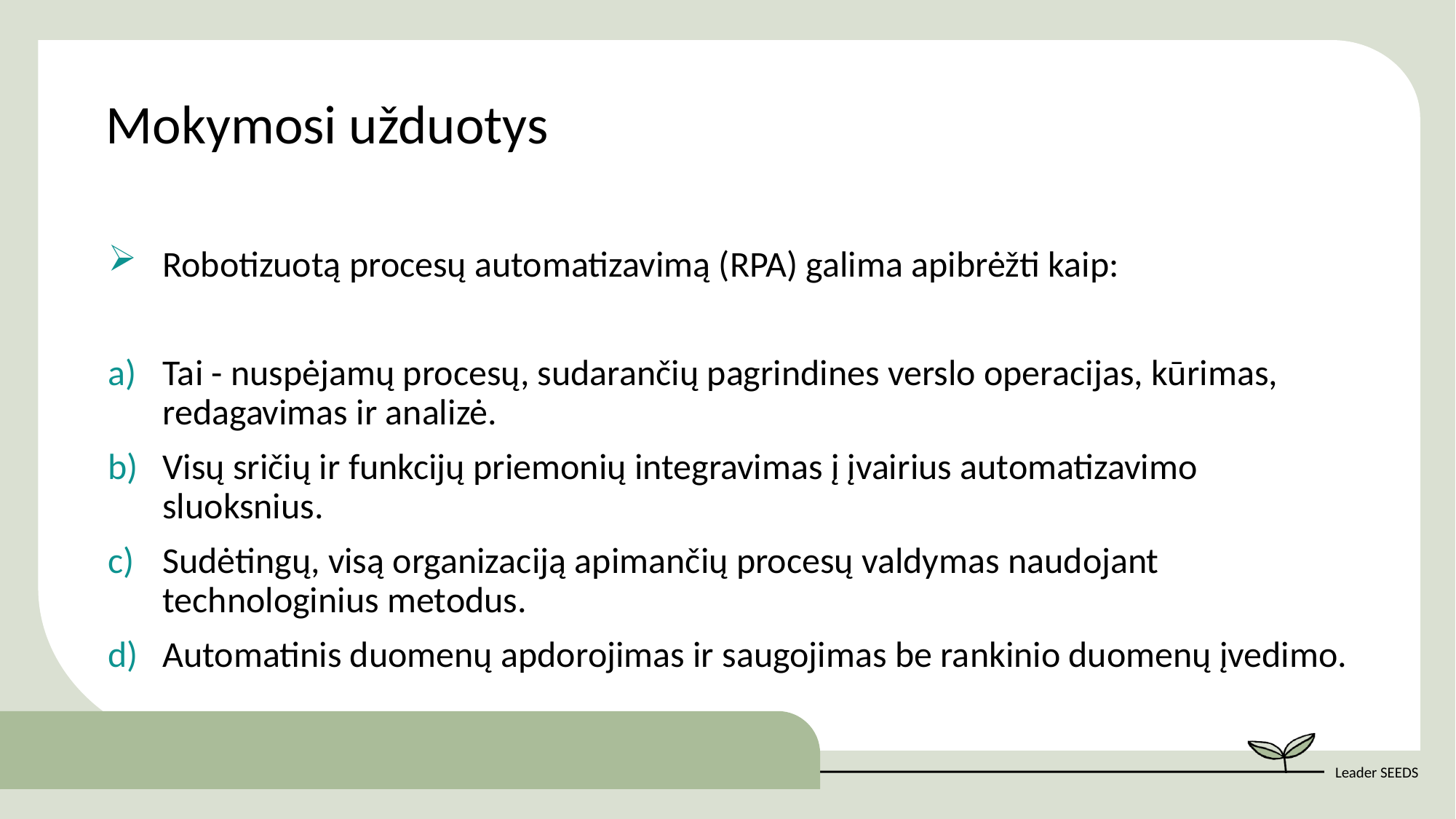

Mokymosi užduotys
Robotizuotą procesų automatizavimą (RPA) galima apibrėžti kaip:

Tai - nuspėjamų procesų, sudarančių pagrindines verslo operacijas, kūrimas, redagavimas ir analizė.
Visų sričių ir funkcijų priemonių integravimas į įvairius automatizavimo sluoksnius.
Sudėtingų, visą organizaciją apimančių procesų valdymas naudojant technologinius metodus.
Automatinis duomenų apdorojimas ir saugojimas be rankinio duomenų įvedimo.